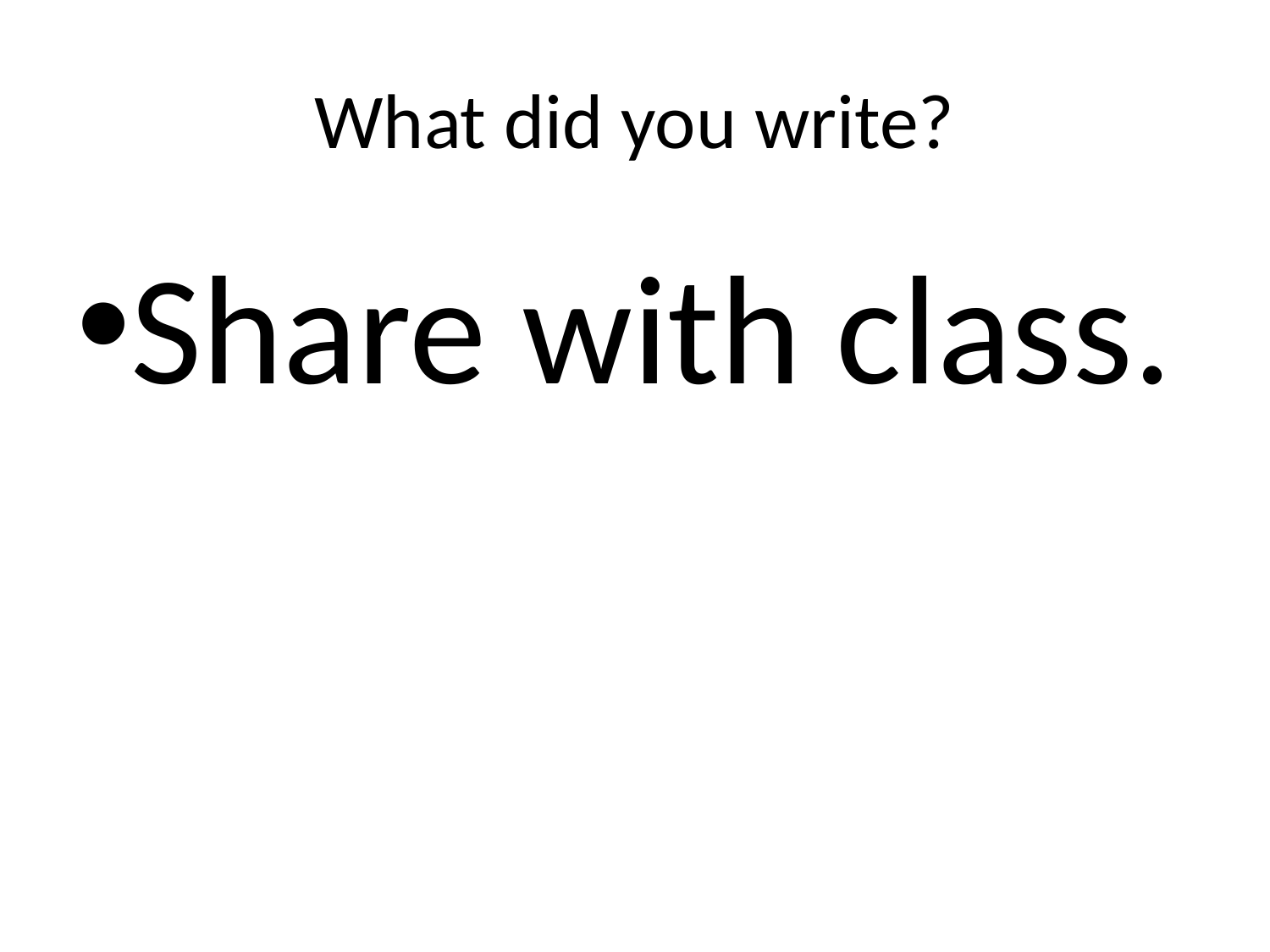

# What did you write?
Share with class.